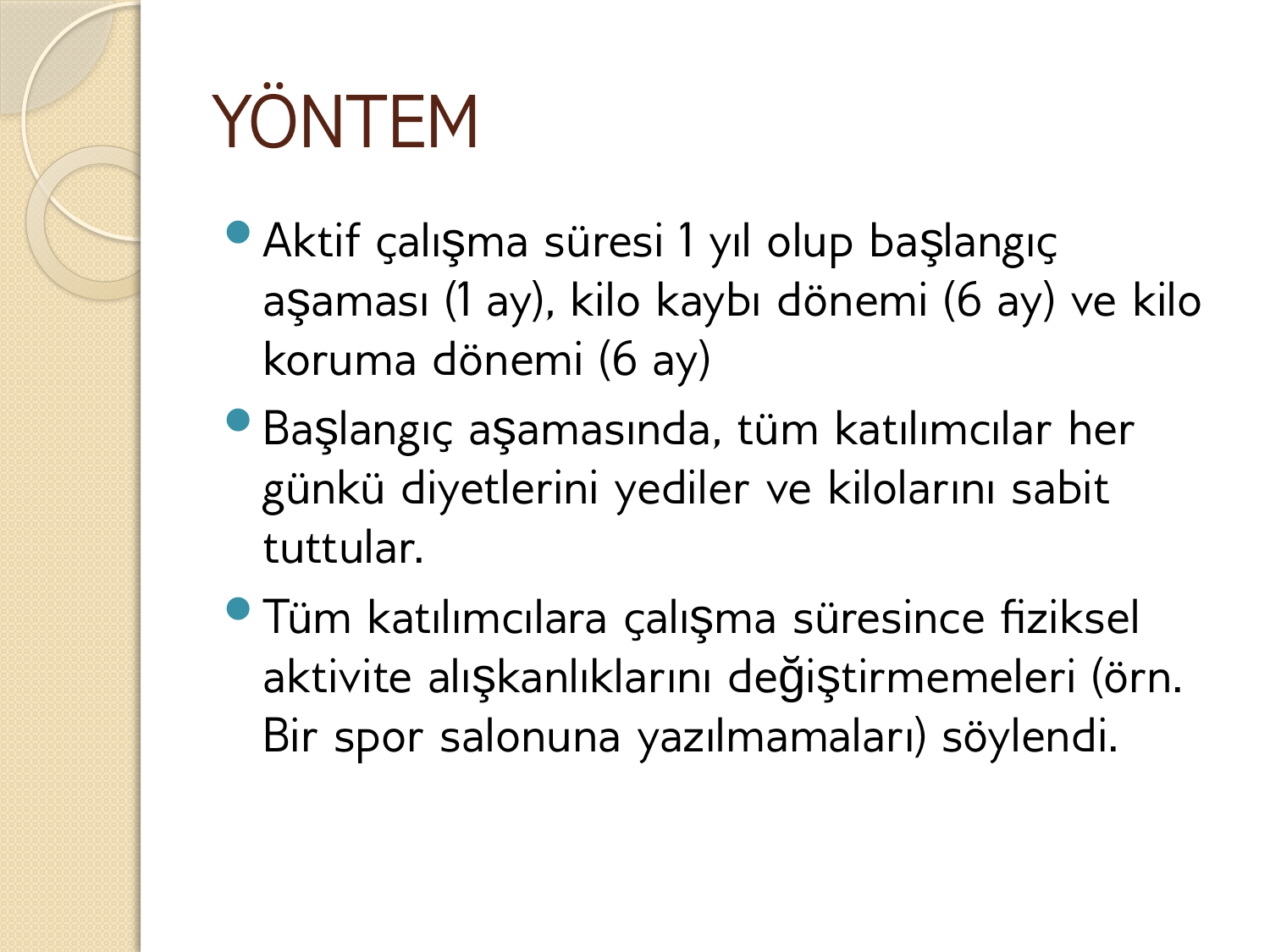

# YÖNTEM
Aktif çalışma süresi 1 yıl olup başlangıç aşaması (1 ay), kilo kaybı dönemi (6 ay) ve kilo koruma dönemi (6 ay)
Başlangıç aşamasında, tüm katılımcılar her günkü diyetlerini yediler ve kilolarını sabit tuttular.
Tüm katılımcılara çalışma süresince fiziksel aktivite alışkanlıklarını değiştirmemeleri (örn. Bir spor salonuna yazılmamaları) söylendi.